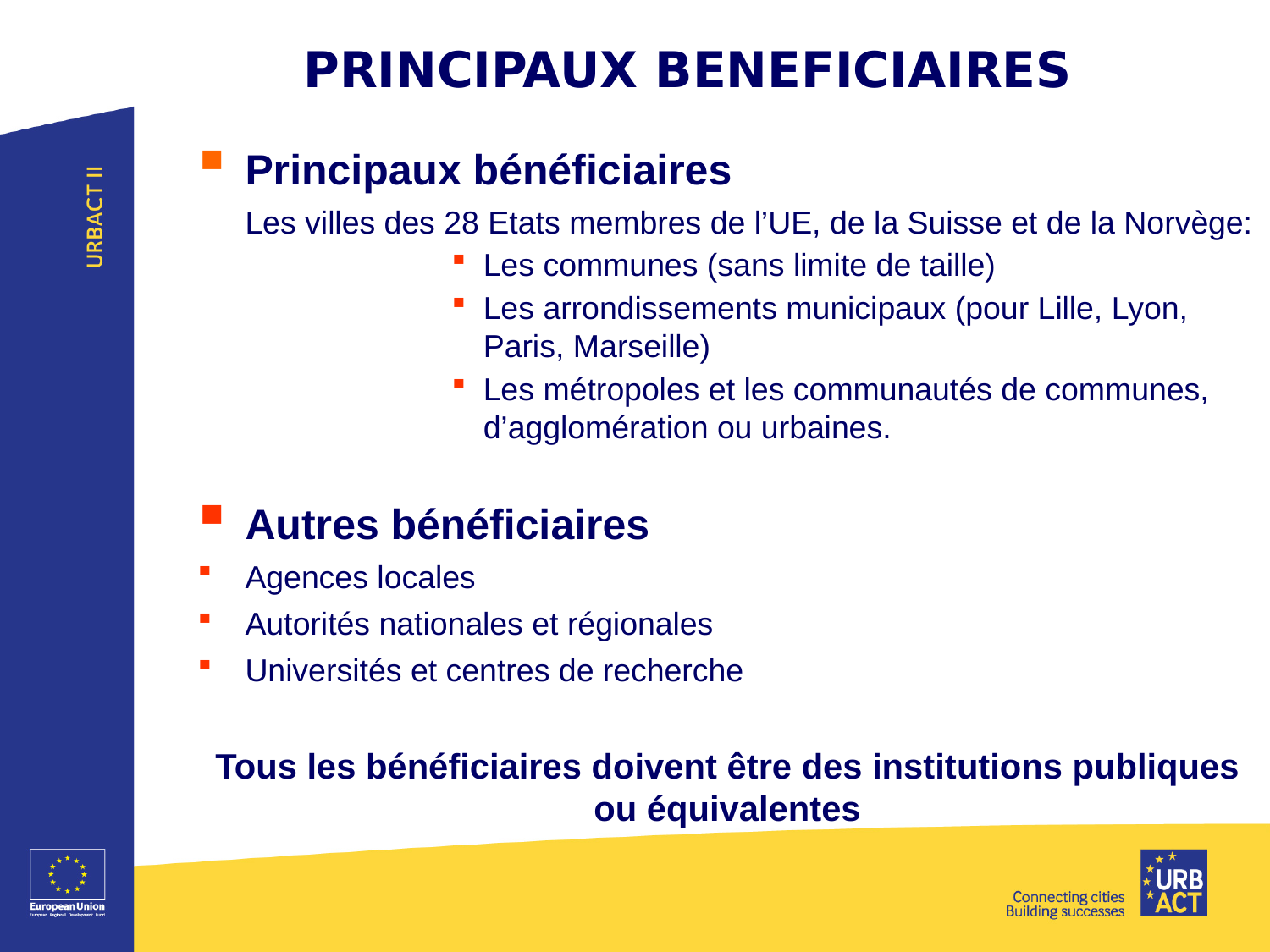

# PRINCIPAUX BENEFICIAIRES
Principaux bénéficiaires
	Les villes des 28 Etats membres de l’UE, de la Suisse et de la Norvège:
Les communes (sans limite de taille)
Les arrondissements municipaux (pour Lille, Lyon, Paris, Marseille)
Les métropoles et les communautés de communes, d’agglomération ou urbaines.

Autres bénéficiaires
Agences locales
Autorités nationales et régionales
Universités et centres de recherche

Tous les bénéficiaires doivent être des institutions publiques ou équivalentes